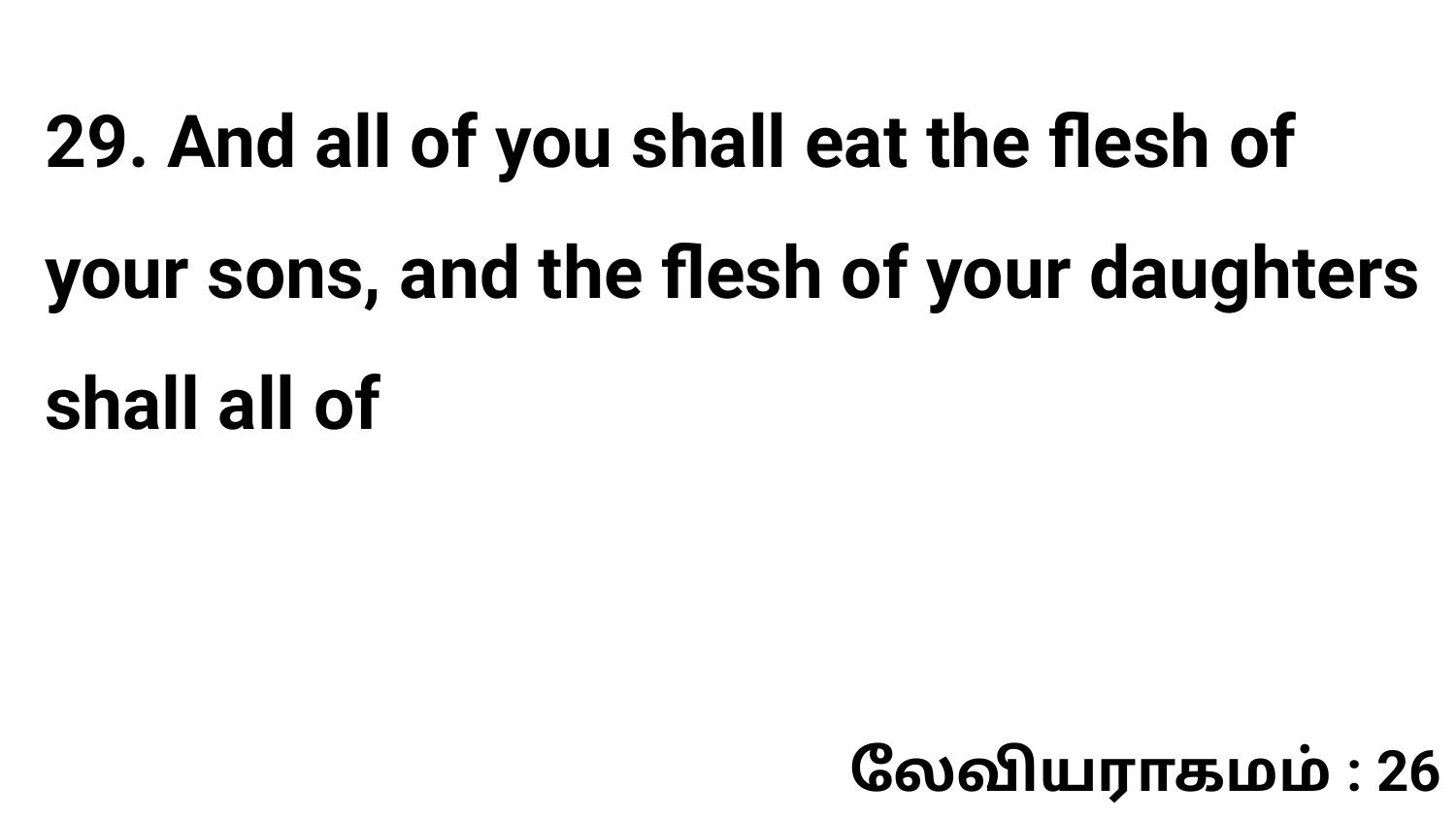

29. And all of you shall eat the flesh of your sons, and the flesh of your daughters shall all of
லேவியராகமம் : 26